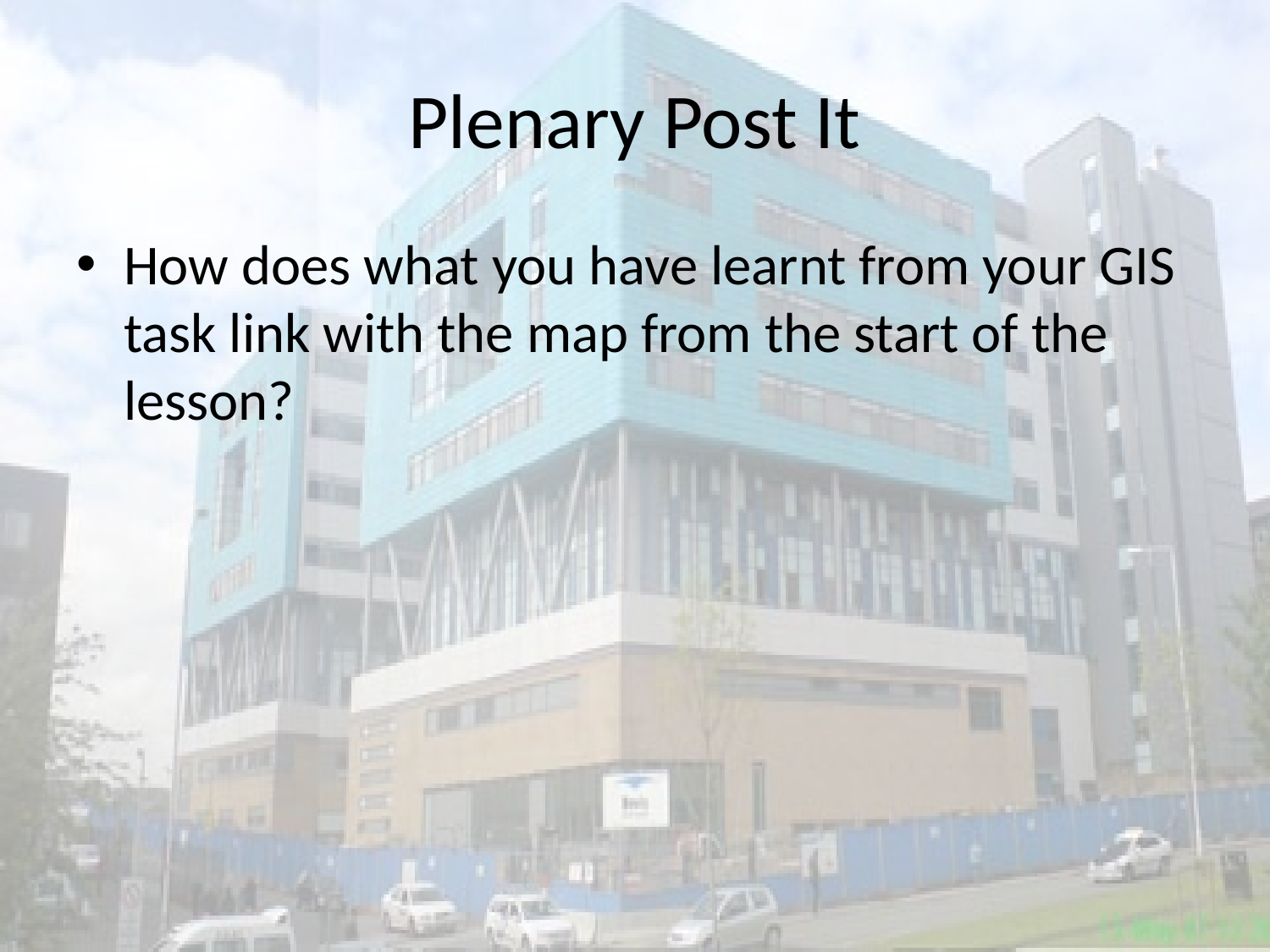

# Plenary Post It
How does what you have learnt from your GIS task link with the map from the start of the lesson?